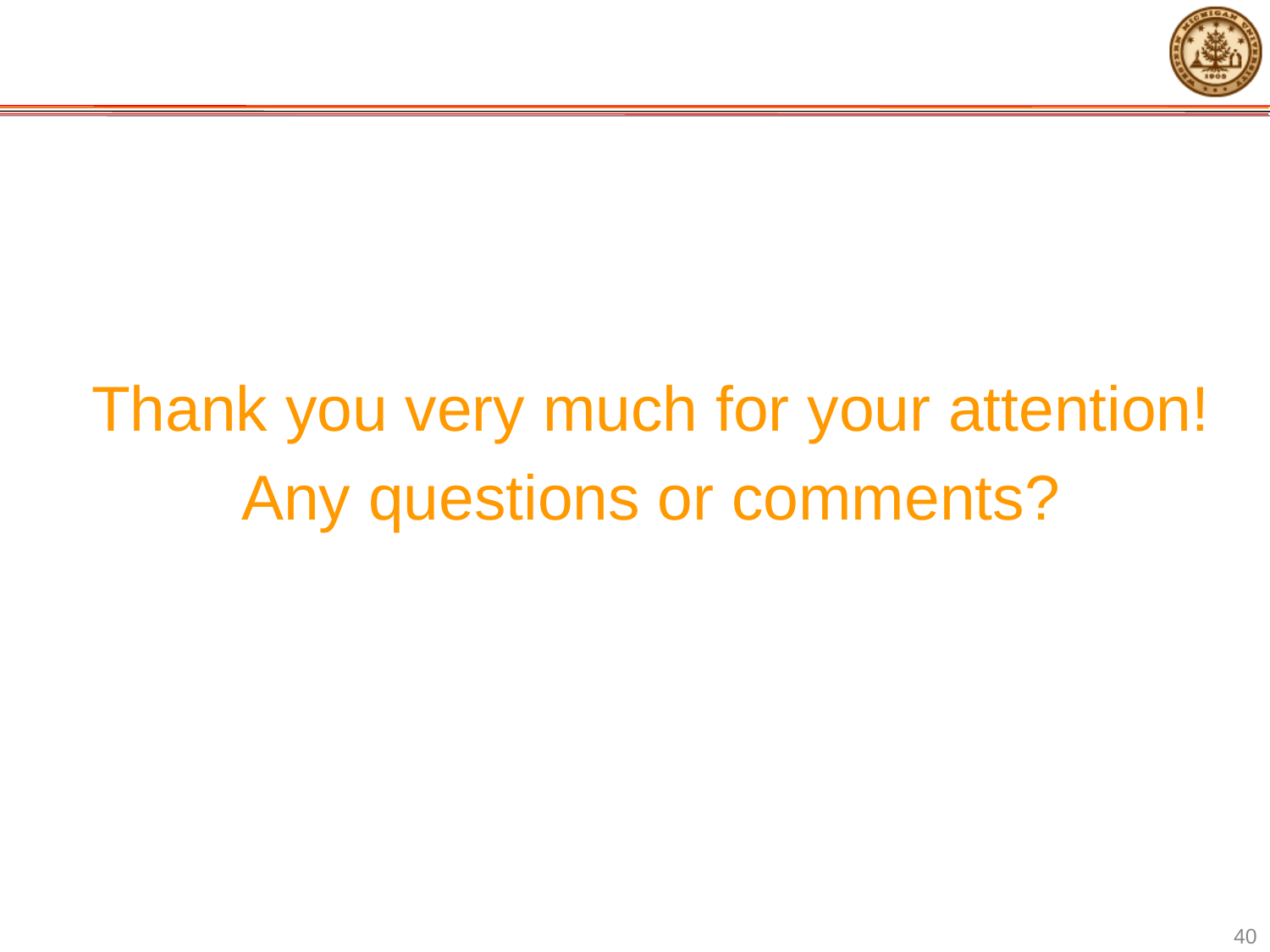

Thank you very much for your attention!
Any questions or comments?
40